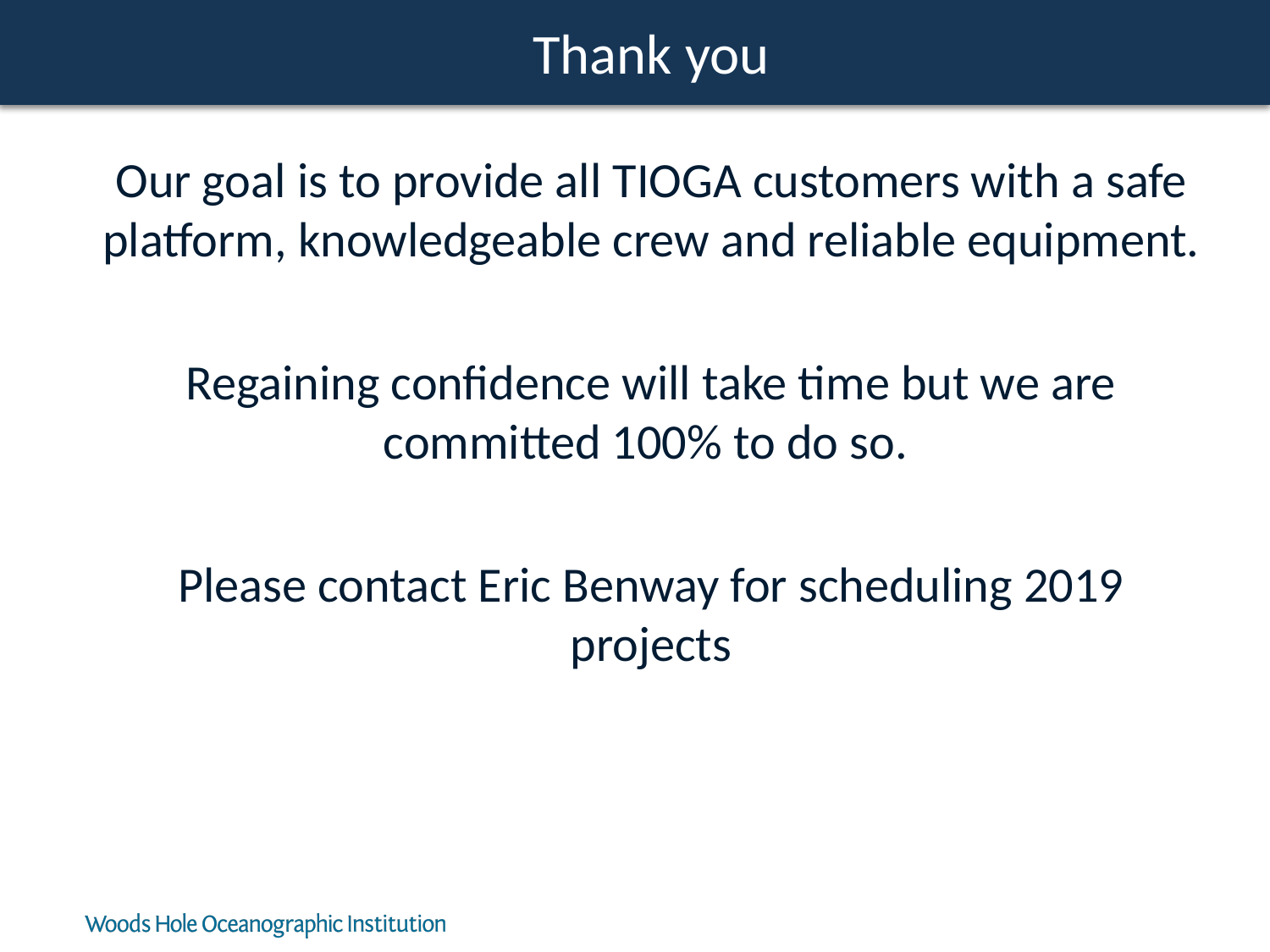

# Thank you
Our goal is to provide all TIOGA customers with a safe platform, knowledgeable crew and reliable equipment.

Regaining confidence will take time but we are committed 100% to do so.

Please contact Eric Benway for scheduling 2019 projects